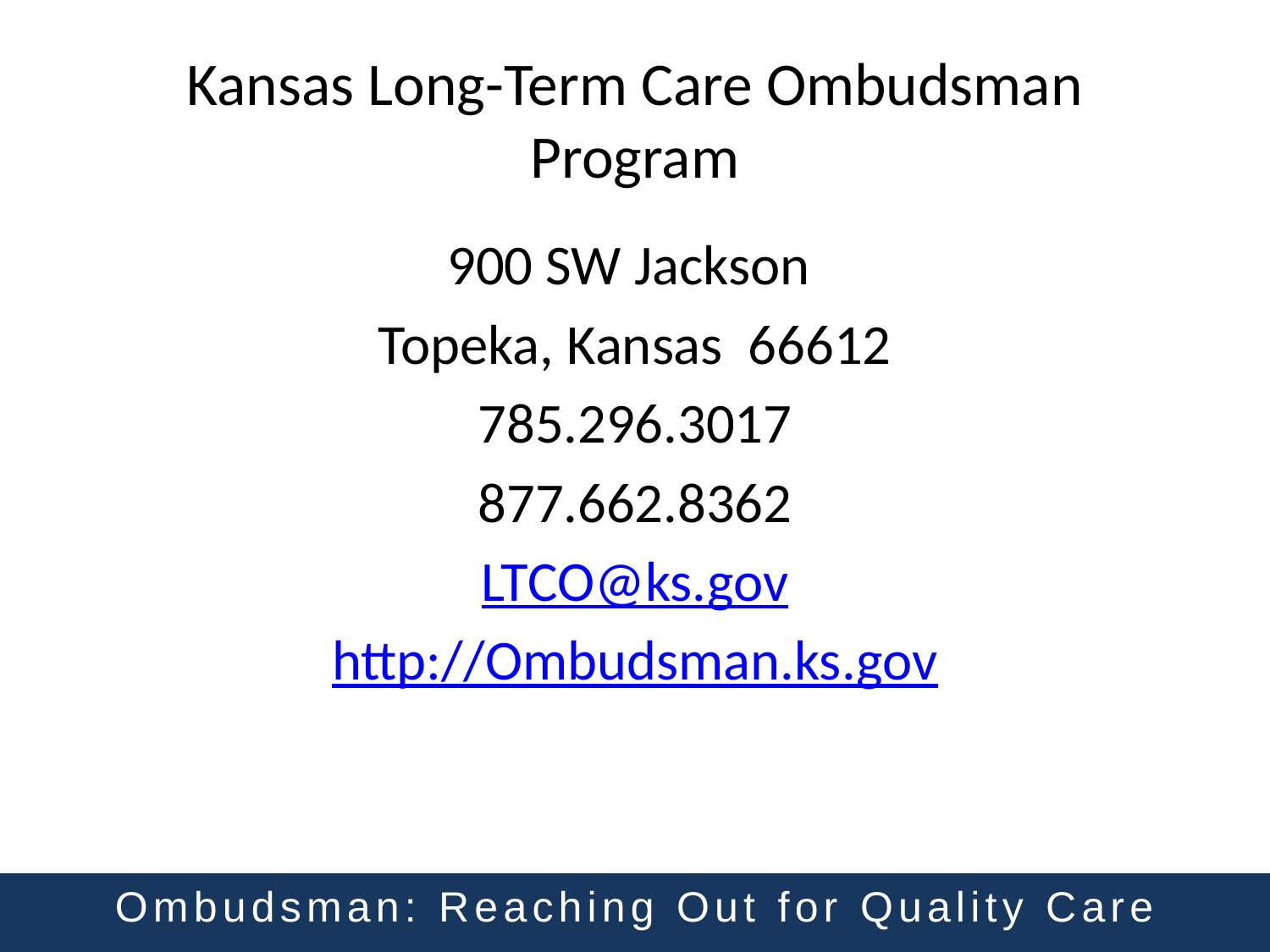

# Kansas Long-Term Care Ombudsman Program
900 SW Jackson
Topeka, Kansas  66612
785.296.3017
877.662.8362
LTCO@ks.gov
http://Ombudsman.ks.gov